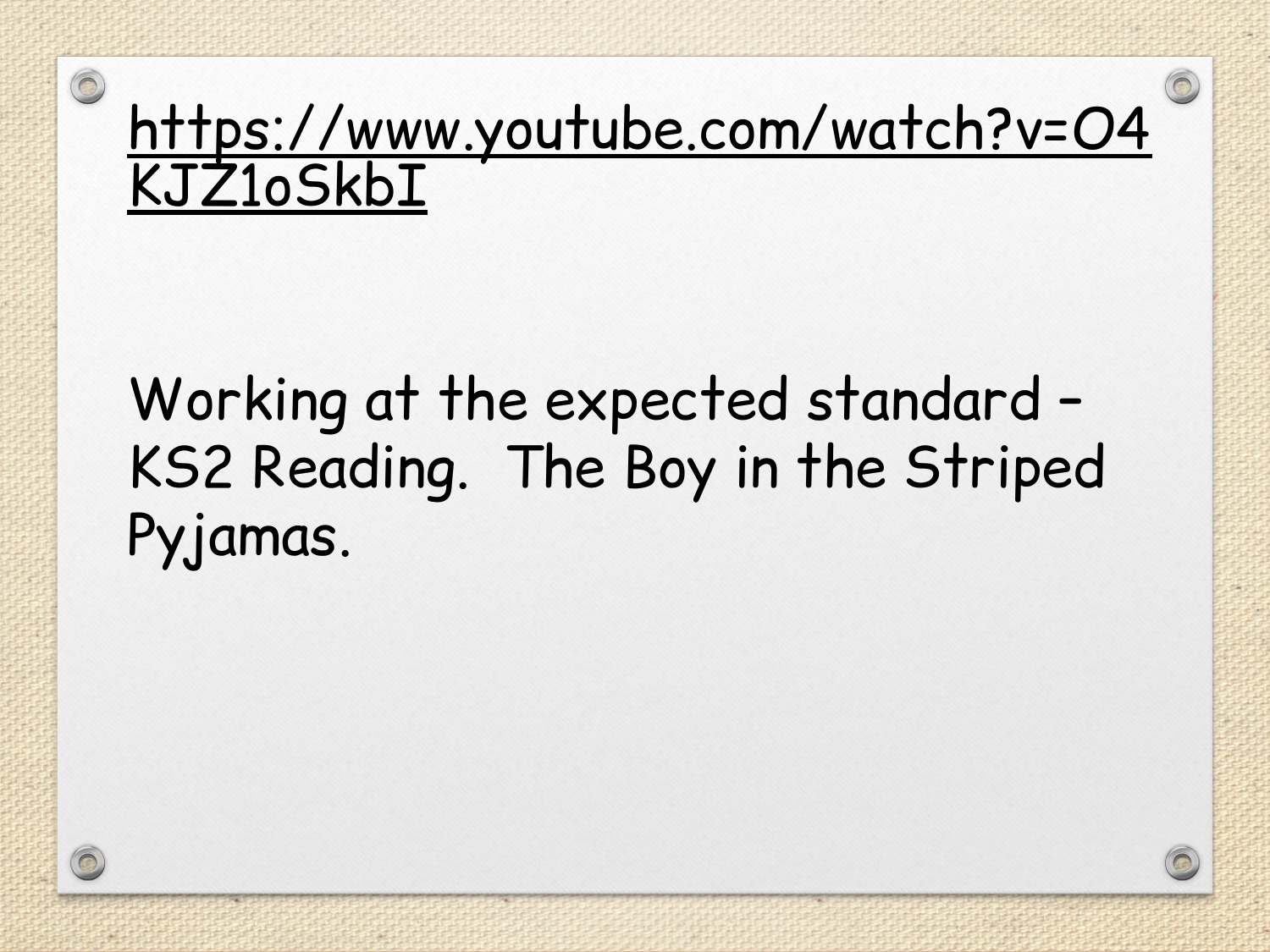

https://www.youtube.com/watch?v=O4KJZ1oSkbI

Working at the expected standard – KS2 Reading.  The Boy in the Striped Pyjamas.